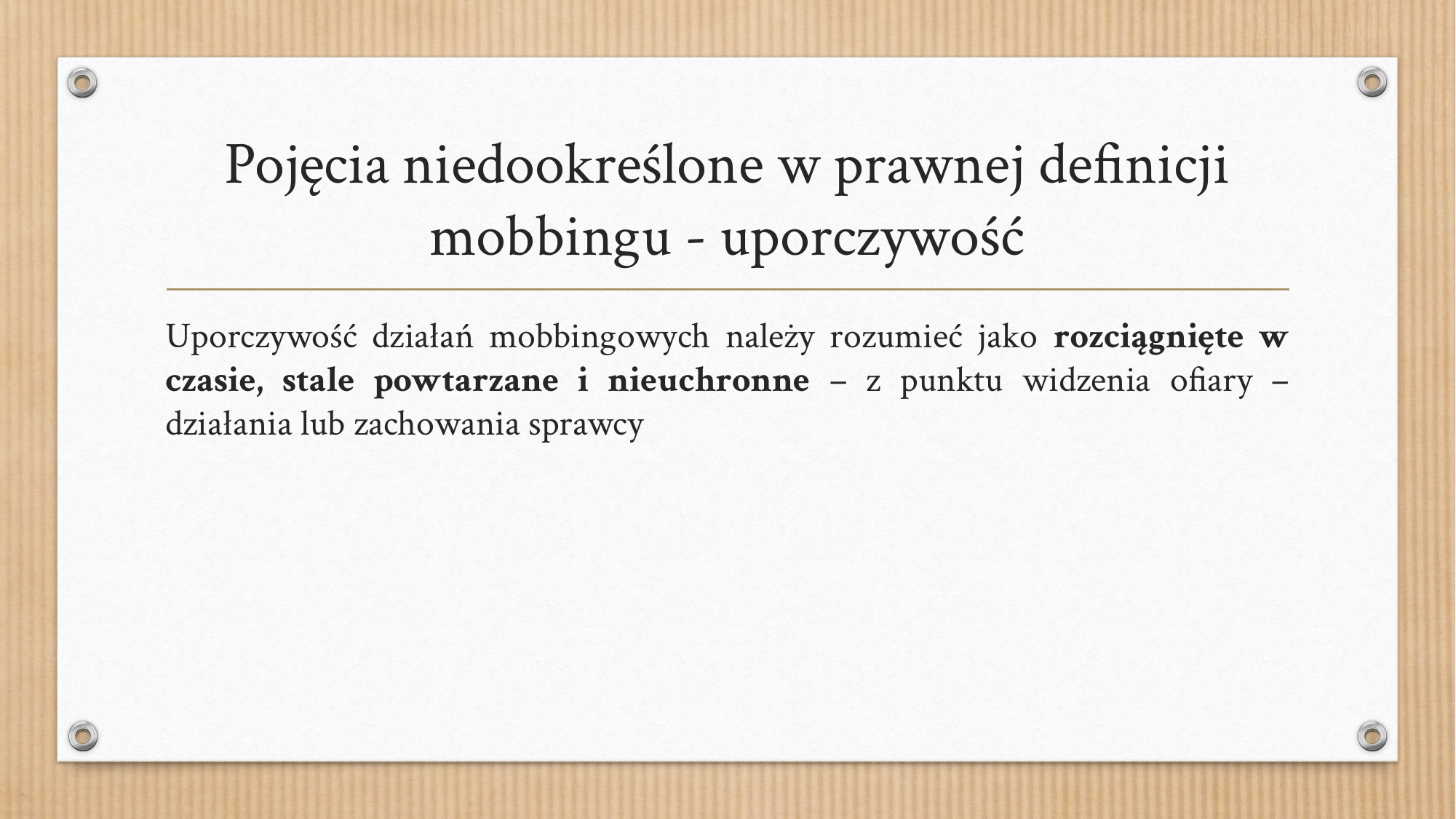

# Pojęcia niedookreślone w prawnej definicji mobbingu - uporczywość
Uporczywość działań mobbingowych należy rozumieć jako rozciągnięte w czasie, stale powtarzane i nieuchronne – z punktu widzenia ofiary – działania lub zachowania sprawcy